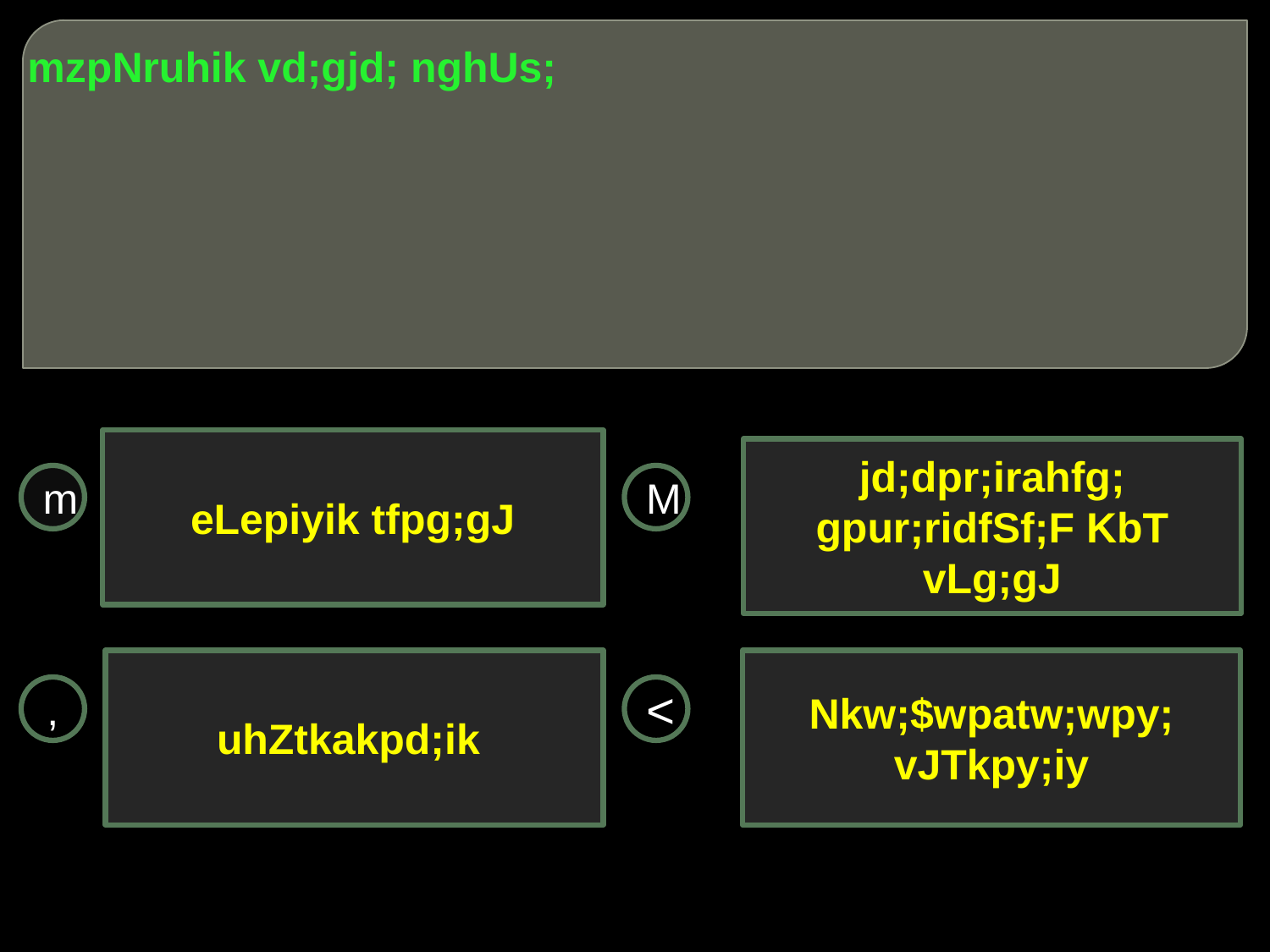

# mzpNruhik vd;gjd; nghUs;

eLepiyik tfpg;gJ
jd;dpr;irahfg; gpur;ridfSf;F KbT vLg;gJ
m
M
uhZtkakpd;ik
Nkw;$wpatw;wpy; vJTkpy;iy
,
<